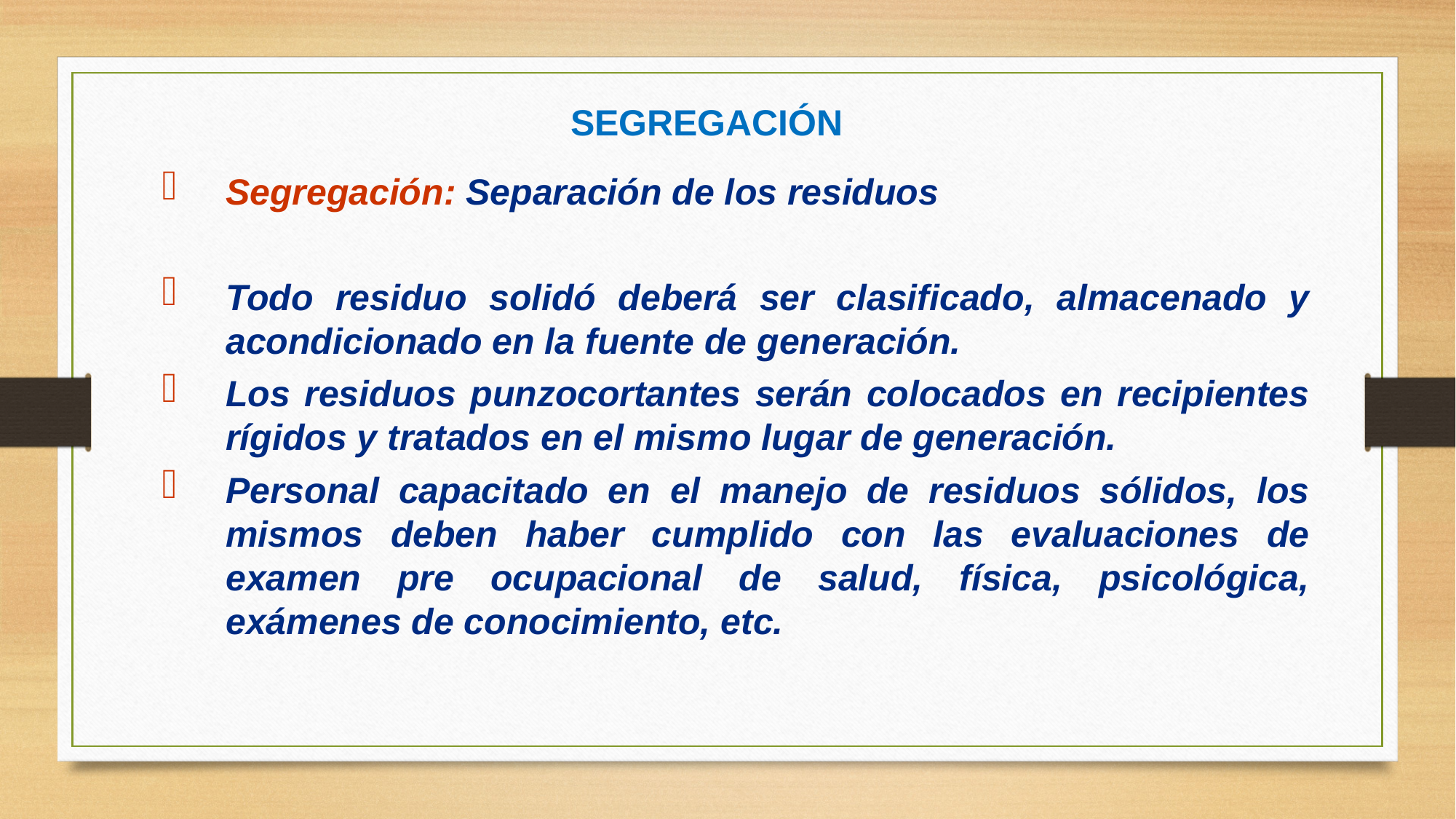

SEGREGACIÓN
Segregación: Separación de los residuos

Todo residuo solidó deberá ser clasificado, almacenado y acondicionado en la fuente de generación.
Los residuos punzocortantes serán colocados en recipientes rígidos y tratados en el mismo lugar de generación.
Personal capacitado en el manejo de residuos sólidos, los mismos deben haber cumplido con las evaluaciones de examen pre ocupacional de salud, física, psicológica, exámenes de conocimiento, etc.